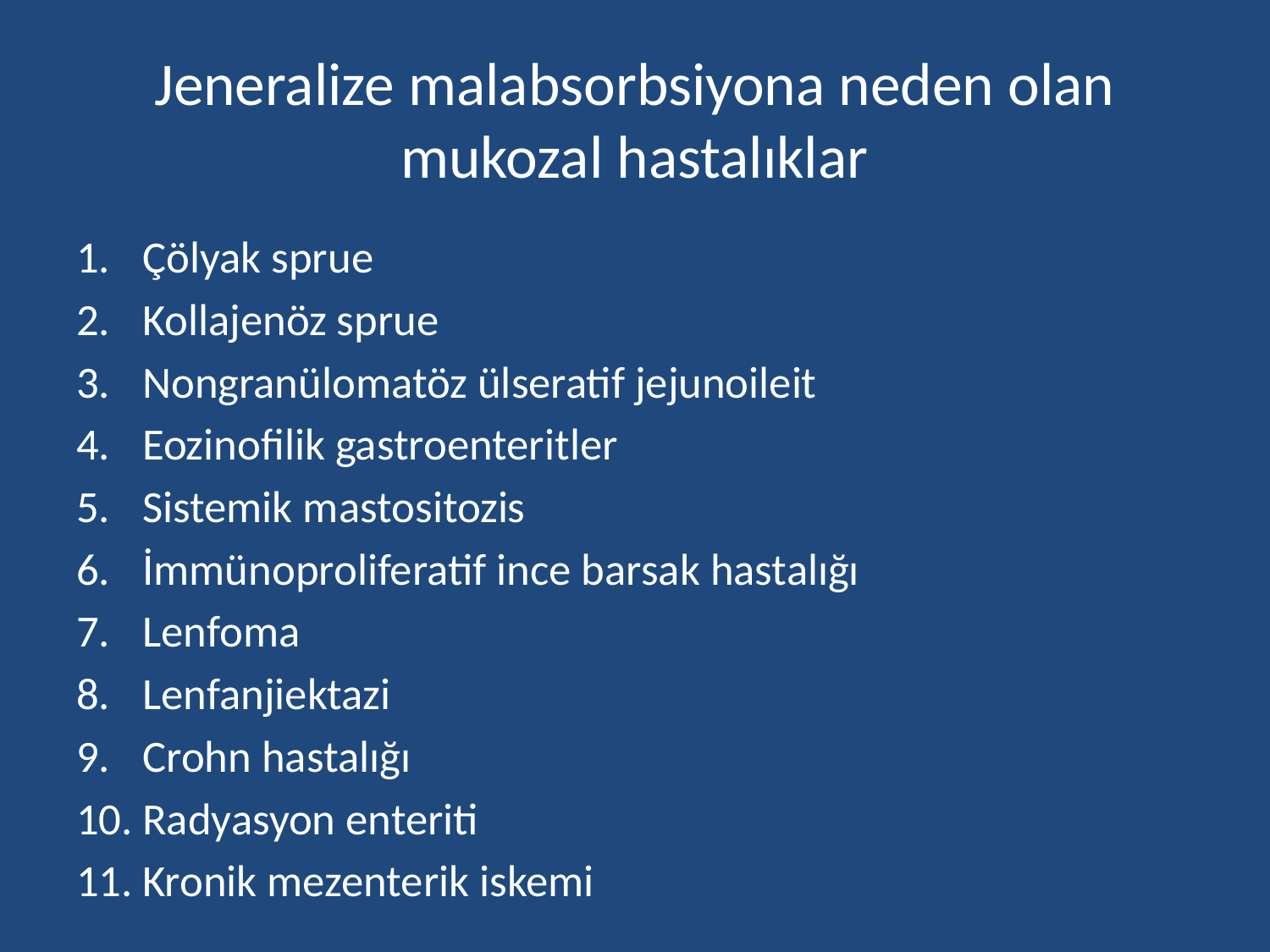

# Jeneralize malabsorbsiyona neden olan mukozal hastalıklar
Çölyak sprue
Kollajenöz sprue
Nongranülomatöz ülseratif jejunoileit
Eozinofilik gastroenteritler
Sistemik mastositozis
İmmünoproliferatif ince barsak hastalığı
Lenfoma
Lenfanjiektazi
Crohn hastalığı
Radyasyon enteriti
Kronik mezenterik iskemi